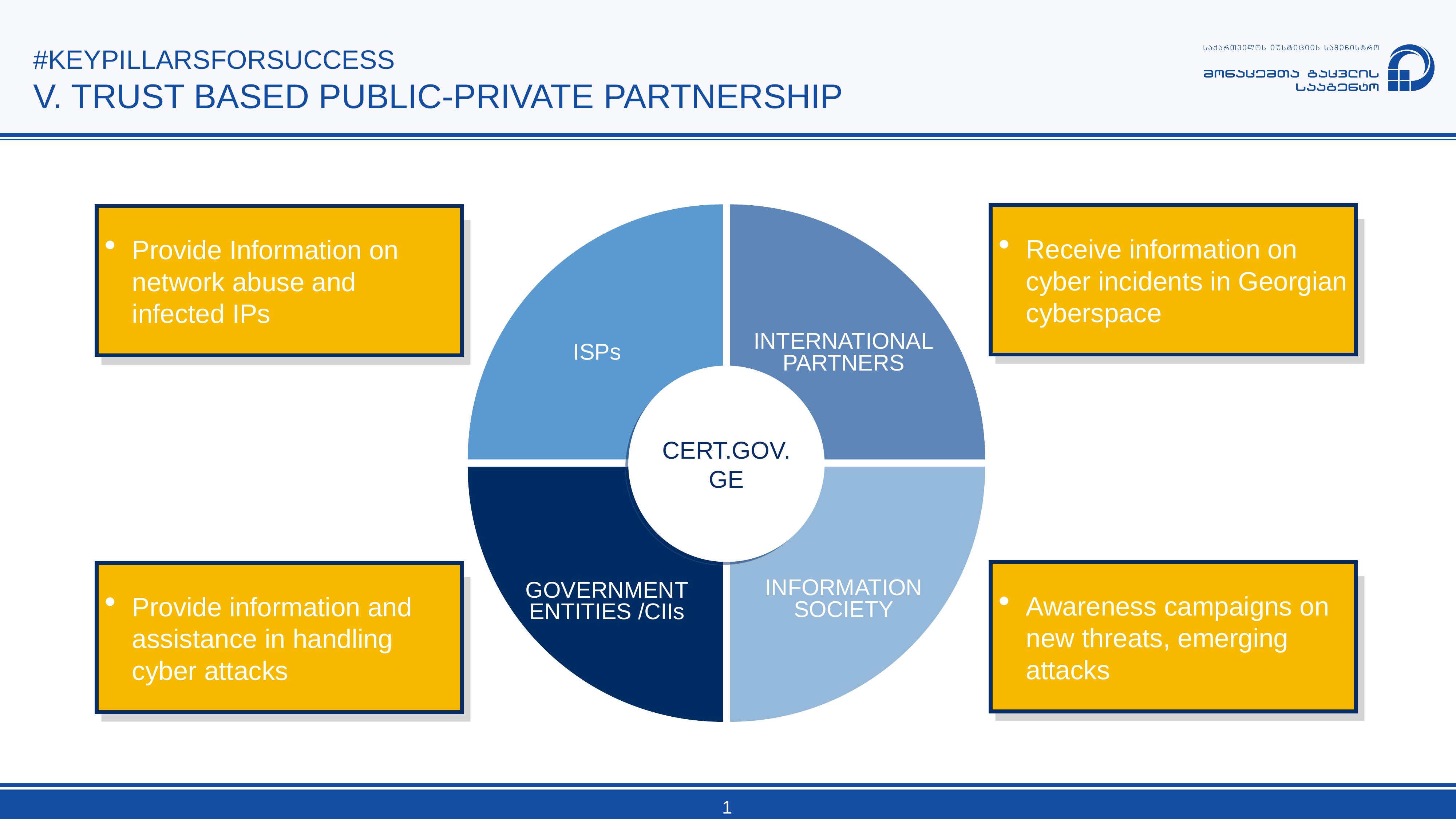

# #keypillarsforsuccess
V. Trust based Public-Private Partnership

### Chart

| Category | Region 1 |
|---|---|
| April | 10.0 |
| May | 10.0 |
| June | 10.0 |
| July | 10.0 |

Receive information on cyber incidents in Georgian cyberspace

Provide Information on network abuse and infected IPs
INTERNATIONAL
PARTNERS
ISPs
CERT.GOV.GE

Awareness campaigns on new threats, emerging attacks

Provide information and assistance in handling  cyber attacks
INFORMATION
SOCIETY
GOVERNMENT
ENTITIES /CIIs
10